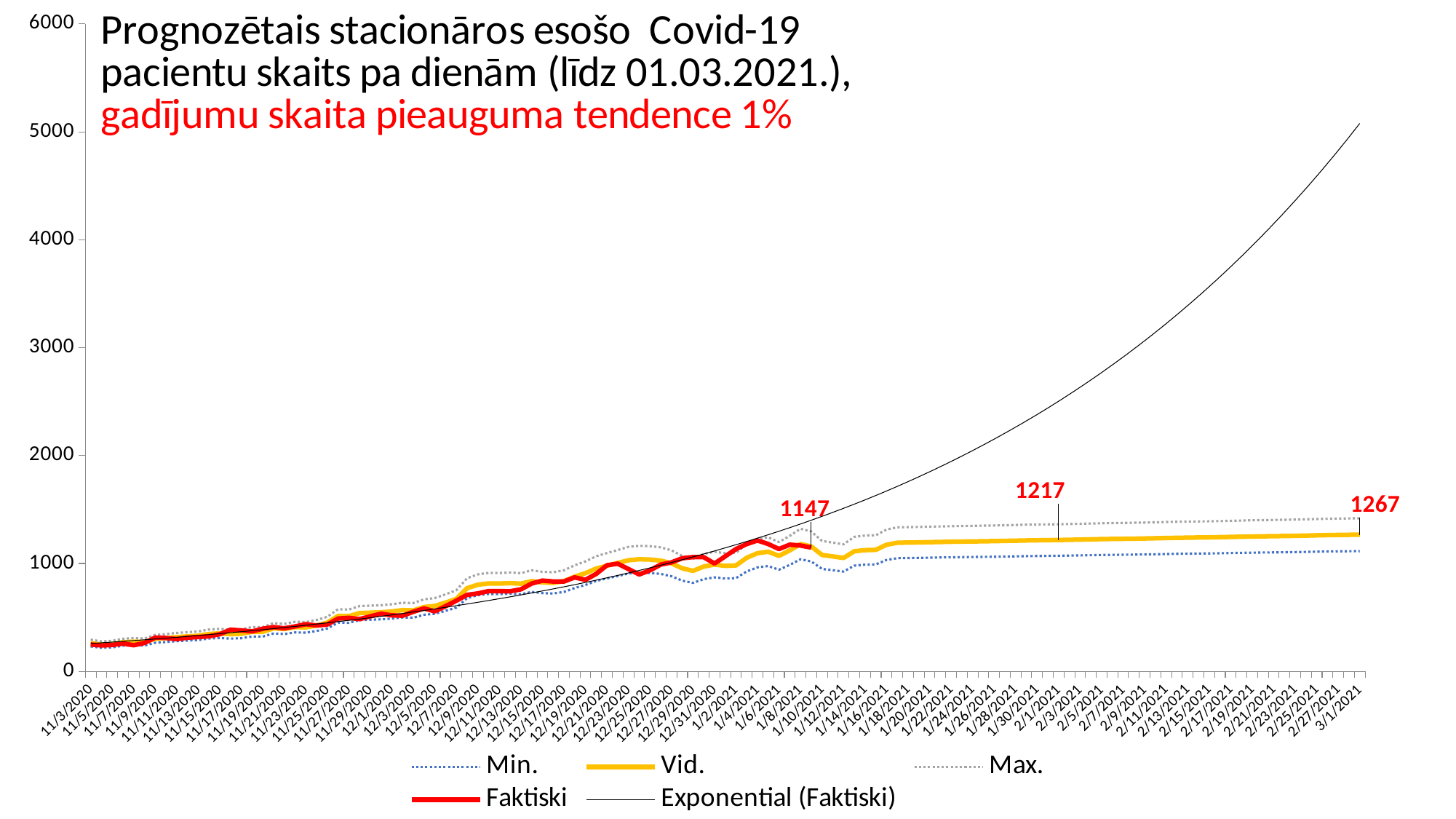

### Chart

| Category | Min. | Vid. | Max. | Faktiski |
|---|---|---|---|---|
| 44138 | 231.00000000000003 | 262.5 | 294.0 | 249.0 |
| 44139 | 217.8 | 247.5 | 277.2 | 240.0 |
| 44140 | 222.20000000000002 | 252.5 | 282.79999999999995 | 244.0 |
| 44141 | 237.60000000000002 | 270.0 | 302.4 | 258.0 |
| 44142 | 242.00000000000003 | 275.0 | 308.0 | 242.0 |
| 44143 | 238.70000000000002 | 271.25 | 303.79999999999995 | 263.0 |
| 44144 | 265.1 | 301.25 | 337.4 | 313.0 |
| 44145 | 271.70000000000005 | 308.75 | 345.79999999999995 | 309.0 |
| 44146 | 279.40000000000003 | 317.5 | 355.59999999999997 | 299.0 |
| 44147 | 284.90000000000003 | 323.75 | 362.59999999999997 | 312.0 |
| 44148 | 290.40000000000003 | 330.0 | 369.59999999999997 | 318.0 |
| 44149 | 304.70000000000005 | 346.25 | 387.79999999999995 | 325.0 |
| 44150 | 309.1 | 351.25 | 393.4 | 344.0 |
| 44151 | 303.6 | 345.0 | 386.4 | 386.0 |
| 44152 | 306.90000000000003 | 348.75 | 390.59999999999997 | 379.0 |
| 44153 | 322.3 | 366.25 | 410.2 | 370.0 |
| 44154 | 322.3 | 366.25 | 410.2 | 395.0 |
| 44155 | 350.90000000000003 | 398.75 | 446.59999999999997 | 410.0 |
| 44156 | 345.40000000000003 | 392.5 | 439.59999999999997 | 399.0 |
| 44157 | 360.8 | 410.0 | 459.2 | 416.0 |
| 44158 | 358.6 | 407.5 | 456.4 | 437.0 |
| 44159 | 374.00000000000006 | 425.0 | 475.99999999999994 | 425.0 |
| 44160 | 397.1 | 451.25 | 505.4 | 434.0 |
| 44161 | 452.1 | 513.75 | 575.4 | 489.0 |
| 44162 | 449.90000000000003 | 511.25 | 572.5999999999999 | 496.0 |
| 44163 | 475.20000000000005 | 540.0 | 604.8 | 484.0 |
| 44164 | 478.50000000000006 | 543.75 | 609.0 | 510.0 |
| 44165 | 481.8 | 547.5 | 613.1999999999999 | 534.0 |
| 44166 | 488.40000000000003 | 555.0 | 621.5999999999999 | 519.0 |
| 44167 | 499.40000000000003 | 567.5 | 635.5999999999999 | 516.0 |
| 44168 | 497.20000000000005 | 565.0 | 632.8 | 552.0 |
| 44169 | 524.7 | 596.25 | 667.8 | 583.0 |
| 44170 | 533.5 | 606.25 | 679.0 | 556.0 |
| 44171 | 561.0 | 637.5 | 714.0 | 604.0 |
| 44172 | 590.7 | 671.25 | 751.8 | 655.0 |
| 44173 | 678.7 | 771.25 | 863.8 | 709.0 |
| 44174 | 706.2 | 802.5 | 898.8 | 722.0 |
| 44175 | 717.2 | 815.0 | 912.8 | 744.0 |
| 44176 | 716.1 | 813.75 | 911.4 | 743.0 |
| 44177 | 719.4000000000001 | 817.5 | 915.5999999999999 | 742.0 |
| 44178 | 715.0000000000001 | 812.5 | 909.9999999999999 | 760.0 |
| 44179 | 735.9000000000001 | 836.25 | 936.5999999999999 | 814.0 |
| 44180 | 724.9000000000001 | 823.75 | 922.5999999999999 | 841.0 |
| 44181 | 721.6 | 820.0 | 918.4 | 833.0 |
| 44182 | 735.9000000000001 | 836.25 | 936.5999999999999 | 833.0 |
| 44183 | 772.2 | 877.5 | 982.8 | 871.0 |
| 44184 | 800.8000000000001 | 910.0 | 1019.1999999999999 | 848.0 |
| 44185 | 838.2 | 952.5 | 1066.8 | 903.0 |
| 44186 | 861.3000000000001 | 978.75 | 1096.1999999999998 | 983.0 |
| 44187 | 883.3000000000001 | 1003.75 | 1124.1999999999998 | 998.0 |
| 44188 | 906.4000000000001 | 1030.0 | 1153.6 | 948.0 |
| 44189 | 914.1 | 1038.75 | 1163.3999999999999 | 898.0 |
| 44190 | 911.9000000000001 | 1036.25 | 1160.6 | 936.0 |
| 44191 | 903.1 | 1026.25 | 1149.3999999999999 | 989.0 |
| 44192 | 881.1 | 1001.25 | 1121.3999999999999 | 1010.0 |
| 44193 | 840.4000000000001 | 955.0 | 1069.6 | 1048.0 |
| 44194 | 819.5000000000001 | 931.25 | 1043.0 | 1059.0 |
| 44195 | 854.7 | 971.25 | 1087.8 | 1058.0 |
| 44196 | 871.2 | 990.0 | 1108.8 | 999.0 |
| 44197 | 860.2 | 977.5 | 1094.8 | 1066.0 |
| 44198 | 863.5000000000001 | 981.25 | 1099.0 | 1133.0 |
| 44199 | 926.2 | 1052.5 | 1178.8 | 1180.0 |
| 44200 | 963.6 | 1095.0 | 1226.3999999999999 | 1213.0 |
| 44201 | 975.7 | 1108.75 | 1241.8 | 1180.0 |
| 44202 | 941.6 | 1070.0 | 1198.3999999999999 | 1134.0 |
| 44203 | 986.7 | 1121.25 | 1255.8 | 1174.0 |
| 44204 | 1038.4 | 1180.0 | 1321.6 | 1166.0 |
| 44205 | 1018.6000000000001 | 1157.5 | 1296.3999999999999 | 1147.0 |
| 44206 | 949.29527 | 1078.7446249999998 | 1208.1939799999998 | None |
| 44207 | 937.4294966666668 | 1065.2607916666666 | 1193.0920866666665 | None |
| 44208 | 924.5765466666668 | 1050.6551666666667 | 1176.7337866666667 | None |
| 44209 | 979.4513666666668 | 1113.0129166666668 | 1246.5744666666667 | None |
| 44210 | 988.7969666666668 | 1123.6329166666667 | 1258.4688666666666 | None |
| 44211 | 990.6940633333335 | 1125.7887083333335 | 1260.8833533333334 | None |
| 44212 | 1032.2996042333334 | 1173.0677320833333 | 1313.8358599333333 | None |
| 44213 | 1049.0722158888889 | 1192.1275180555556 | 1335.182820222222 | None |
| 44214 | 1050.1998043777778 | 1193.408868611111 | 1336.6179328444443 | None |
| 44215 | 1051.6826580333334 | 1195.0939295833334 | 1338.5052011333332 | None |
| 44216 | 1053.4782162666668 | 1197.1343366666667 | 1340.7904570666667 | None |
| 44217 | 1055.359607988889 | 1199.2722818055554 | 1343.184955622222 | None |
| 44218 | 1057.0501021141113 | 1201.1932978569444 | 1345.3364935997777 | None |
| 44219 | 1058.380337178185 | 1202.704928611574 | 1347.0295200449627 | None |
| 44220 | 1059.5107879705556 | 1203.9895317847222 | 1348.4682755988888 | None |
| 44221 | 1060.702986638778 | 1205.344302998611 | 1349.9856193584444 | None |
| 44222 | 1062.2005269622593 | 1207.0460533662038 | 1351.8915797701482 | None |
| 44223 | 1064.0132845409632 | 1209.1060051601853 | 1354.1987257794076 | None |
| 44224 | 1065.9125677434545 | 1211.264281526653 | 1356.615995309851 | None |
| 44225 | 1067.6194022717152 | 1213.203866217858 | 1358.7883301640009 | None |
| 44226 | 1068.9634746023949 | 1214.731221139085 | 1360.498967675775 | None |
| 44227 | 1070.106101676514 | 1216.0296609960387 | 1361.9532203155632 | None |
| 44228 | 1071.3110343106832 | 1217.3989026257761 | 1363.4867709408693 | None |
| 44229 | 1072.823582956066 | 1219.1177079046204 | 1365.4118328531747 | None |
| 44230 | 1074.6537058051185 | 1221.1973929603619 | 1367.7410801156052 | None |
| 44231 | 1076.5710519253084 | 1223.3761953696685 | 1370.1813388140288 | None |
| 44232 | 1078.294387087107 | 1225.3345307808033 | 1372.3746744744997 | None |
| 44233 | 1079.6524378642303 | 1226.8777703002615 | 1374.1031027362928 | None |
| 44234 | 1080.8073703784794 | 1228.1901936119082 | 1375.5730168453372 | None |
| 44235 | 1082.025170040494 | 1229.5740568641977 | 1377.1229436879014 | None |
| 44236 | 1083.5528773663057 | 1231.3100879162564 | 1379.067298466207 | None |
| 44237 | 1085.4005336074072 | 1233.4096972811444 | 1381.4188609548814 | None |
| 44238 | 1087.336115741367 | 1235.6092224333715 | 1383.882329125376 | None |
| 44239 | 1089.0761133433625 | 1237.5864924356392 | 1386.096871527916 | None |
| 44240 | 1090.4482851819962 | 1239.1457786159046 | 1387.8432720498133 | None |
| 44241 | 1091.6156536394233 | 1240.4723336811628 | 1389.3290137229023 | None |
| 44242 | 1092.8464547664448 | 1241.8709713255055 | 1390.8954878845661 | None |
| 44243 | 1094.3894726363528 | 1243.6244007231282 | 1392.8593288099034 | None |
| 44244 | 1096.2548320297904 | 1245.74412730658 | 1395.2334225833695 | None |
| 44245 | 1098.2088249503406 | 1247.9645738072052 | 1397.7203226640697 | None |
| 44246 | 1099.965648390918 | 1249.9609640805886 | 1399.9562797702592 | None |
| 44247 | 1101.3520853558787 | 1251.5364606316803 | 1401.7208359074818 | None |
| 44248 | 1102.5320216180494 | 1252.877297293238 | 1403.2225729684262 | None |
| 44249 | 1103.7759600365857 | 1254.2908636779382 | 1404.8057673192907 | None |
| 44250 | 1105.3344418344616 | 1256.0618657209789 | 1406.7892896074964 | None |
| 44251 | 1107.2176757951788 | 1258.2019043127032 | 1409.1861328302275 | None |
| 44252 | 1109.190255968244 | 1260.4434726911861 | 1411.6966894141285 | None |
| 44253 | 1110.964070253242 | 1262.4591707423203 | 1413.9542712313987 | None |
| 44254 | 1112.3649178737617 | 1264.0510430383654 | 1415.737168202969 | None |
| 44255 | 1113.5575551747513 | 1265.406312698581 | 1417.2550702224105 | None |
| 44256 | 1114.8147681148826 | 1266.8349637669119 | 1418.8551594189414 | None |